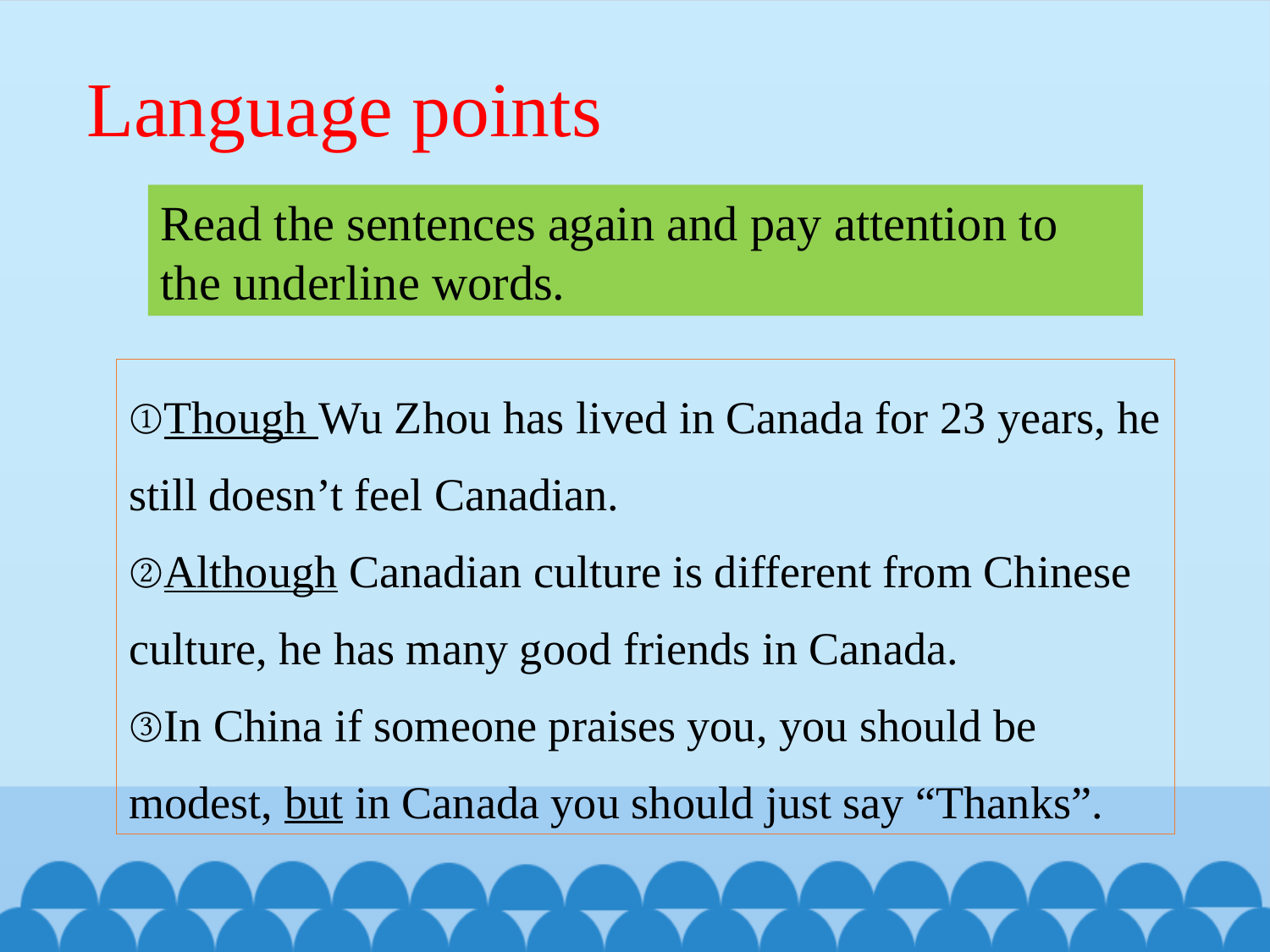

Language points
Read the sentences again and pay attention to the underline words.
①Though Wu Zhou has lived in Canada for 23 years, he still doesn’t feel Canadian.
②Although Canadian culture is different from Chinese culture, he has many good friends in Canada.
③In China if someone praises you, you should be modest, but in Canada you should just say “Thanks”.